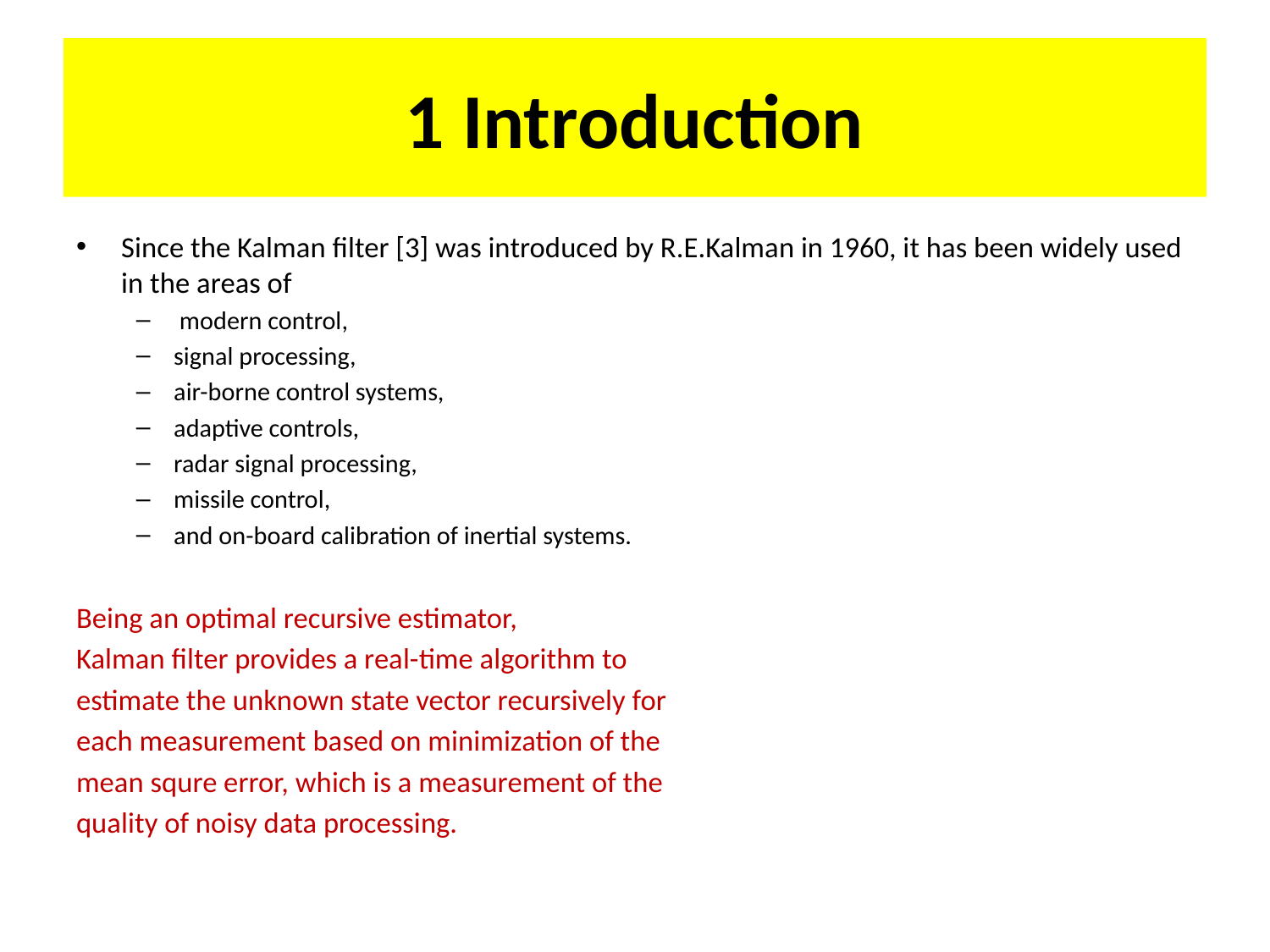

# 1 Introduction
Since the Kalman filter [3] was introduced by R.E.Kalman in 1960, it has been widely used in the areas of
 modern control,
signal processing,
air-borne control systems,
adaptive controls,
radar signal processing,
missile control,
and on-board calibration of inertial systems.

Being an optimal recursive estimator,
Kalman filter provides a real-time algorithm to
estimate the unknown state vector recursively for
each measurement based on minimization of the
mean squre error, which is a measurement of the
quality of noisy data processing.